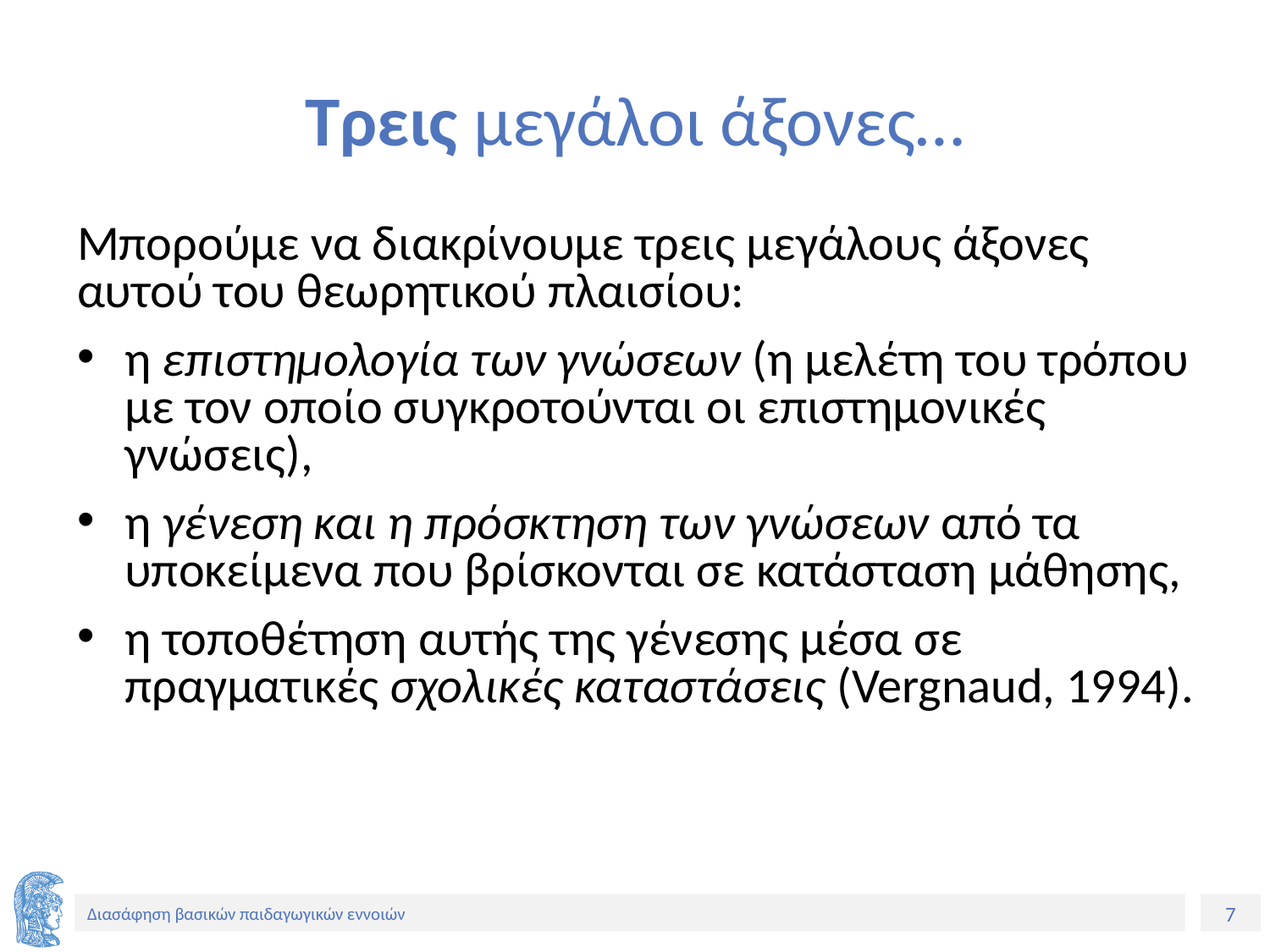

# Τρεις μεγάλοι άξονες…
Μπορούμε να διακρίνουμε τρεις μεγάλους άξονες αυτού του θεωρητικού πλαισίου:
η επιστημολογία των γνώσεων (η μελέτη του τρόπου με τον οποίο συγκροτούνται οι επιστημονικές γνώσεις),
η γένεση και η πρόσκτηση των γνώσεων από τα υποκείμενα που βρίσκονται σε κατάσταση μάθησης,
η τοποθέτηση αυτής της γένεσης μέσα σε πραγματικές σχολικές καταστάσεις (Vergnaud, 1994).